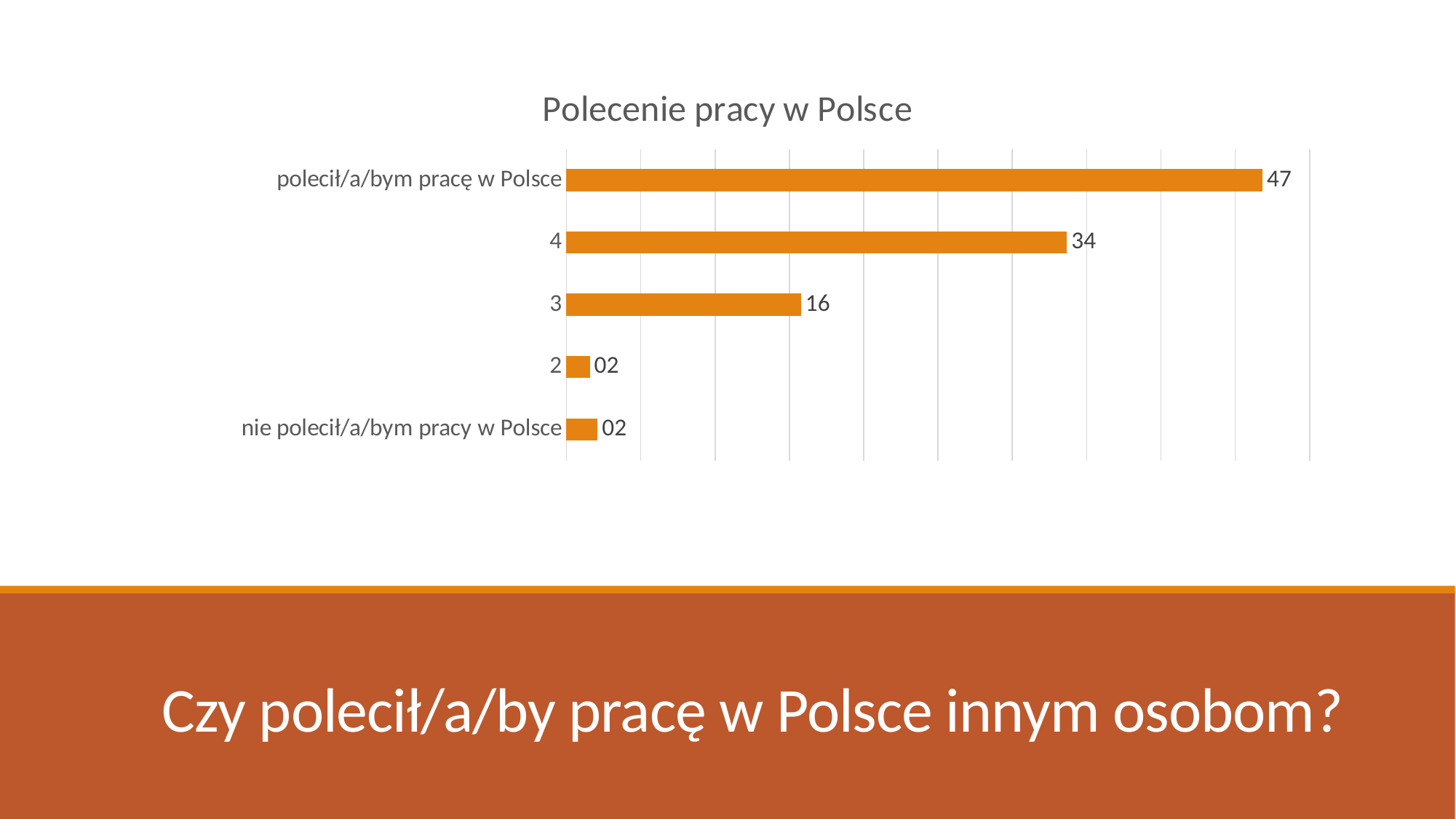

### Chart: Polecenie pracy w Polsce

| Category |  |
|---|---|
| nie polecił/a/bym pracy w Polsce | 2.1052631578947367 |
| 2 | 1.5789473684210527 |
| 3 | 15.789473684210526 |
| 4 | 33.68421052631579 |
| polecił/a/bym pracę w Polsce | 46.8421052631579 |

# Czy polecił/a/by pracę w Polsce innym osobom?